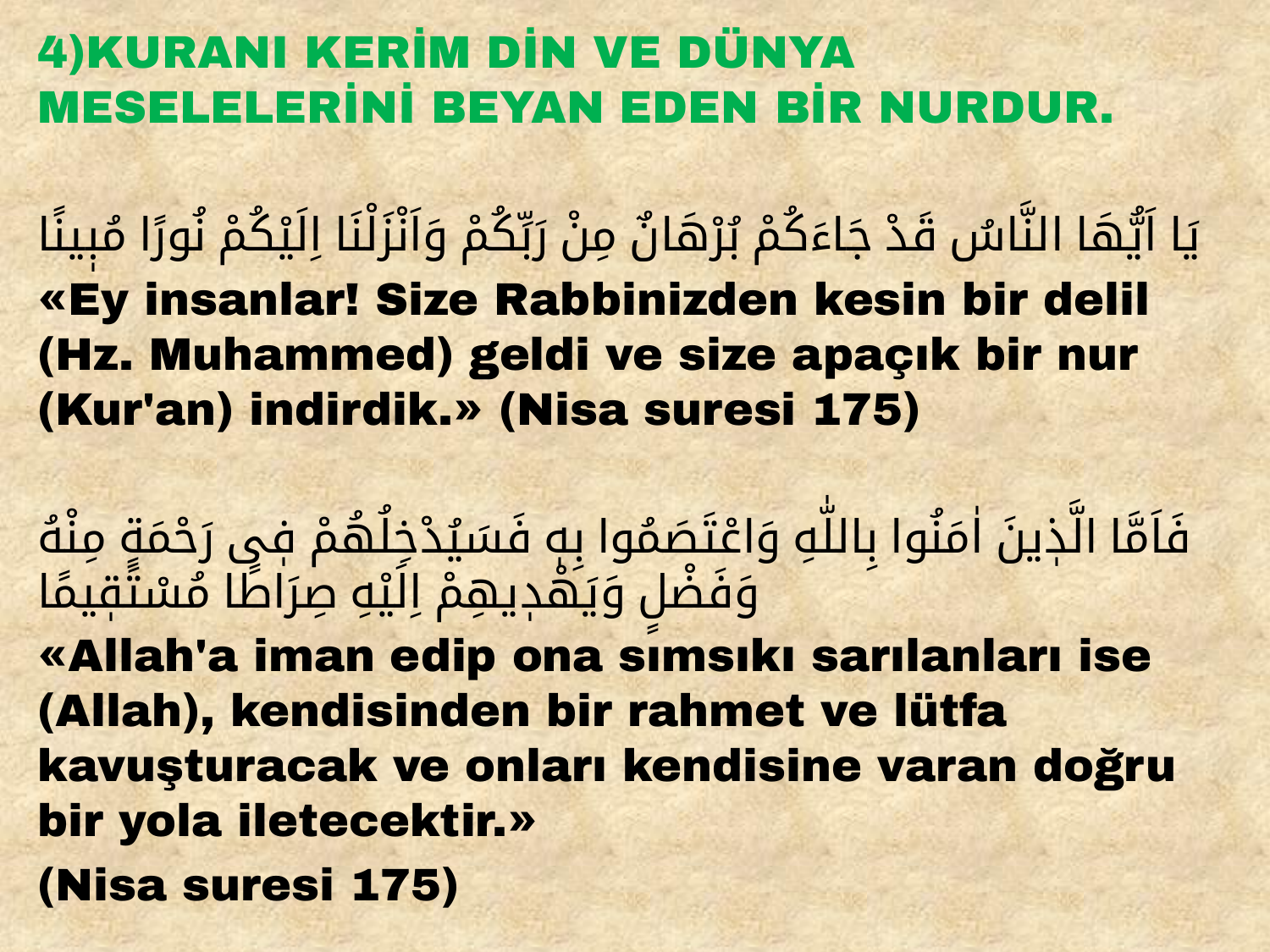

4)KURANI KERİM DİN VE DÜNYA MESELELERİNİ BEYAN EDEN BİR NURDUR.

يَا اَيُّهَا النَّاسُ قَدْ جَاءَكُمْ بُرْهَانٌ مِنْ رَبِّكُمْ وَاَنْزَلْنَا اِلَيْكُمْ نُورًا مُبٖينًا
«Ey insanlar! Size Rabbinizden kesin bir delil (Hz. Muhammed) geldi ve size apaçık bir nur (Kur'an) indirdik.» (Nisa suresi 175)

فَاَمَّا الَّذٖينَ اٰمَنُوا بِاللّٰهِ وَاعْتَصَمُوا بِهٖ فَسَيُدْخِلُهُمْ فٖى رَحْمَةٍ مِنْهُ وَفَضْلٍ وَيَهْدٖيهِمْ اِلَيْهِ صِرَاطًا مُسْتَقٖيمًا
«Allah'a iman edip ona sımsıkı sarılanları ise (Allah), kendisinden bir rahmet ve lütfa kavuşturacak ve onları kendisine varan doğru bir yola iletecektir.»
(Nisa suresi 175)